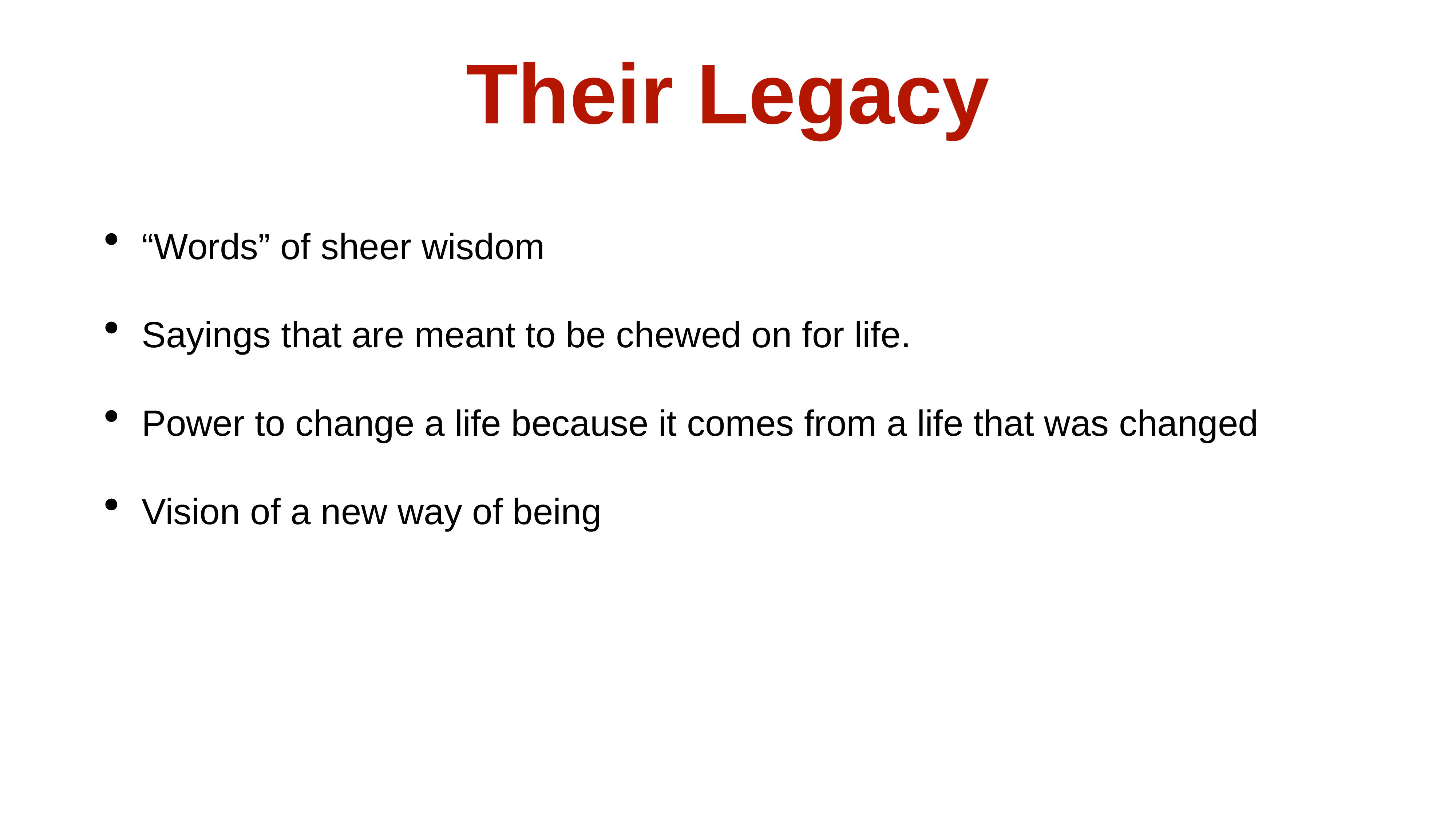

# Their Legacy
“Words” of sheer wisdom
Sayings that are meant to be chewed on for life.
Power to change a life because it comes from a life that was changed
Vision of a new way of being